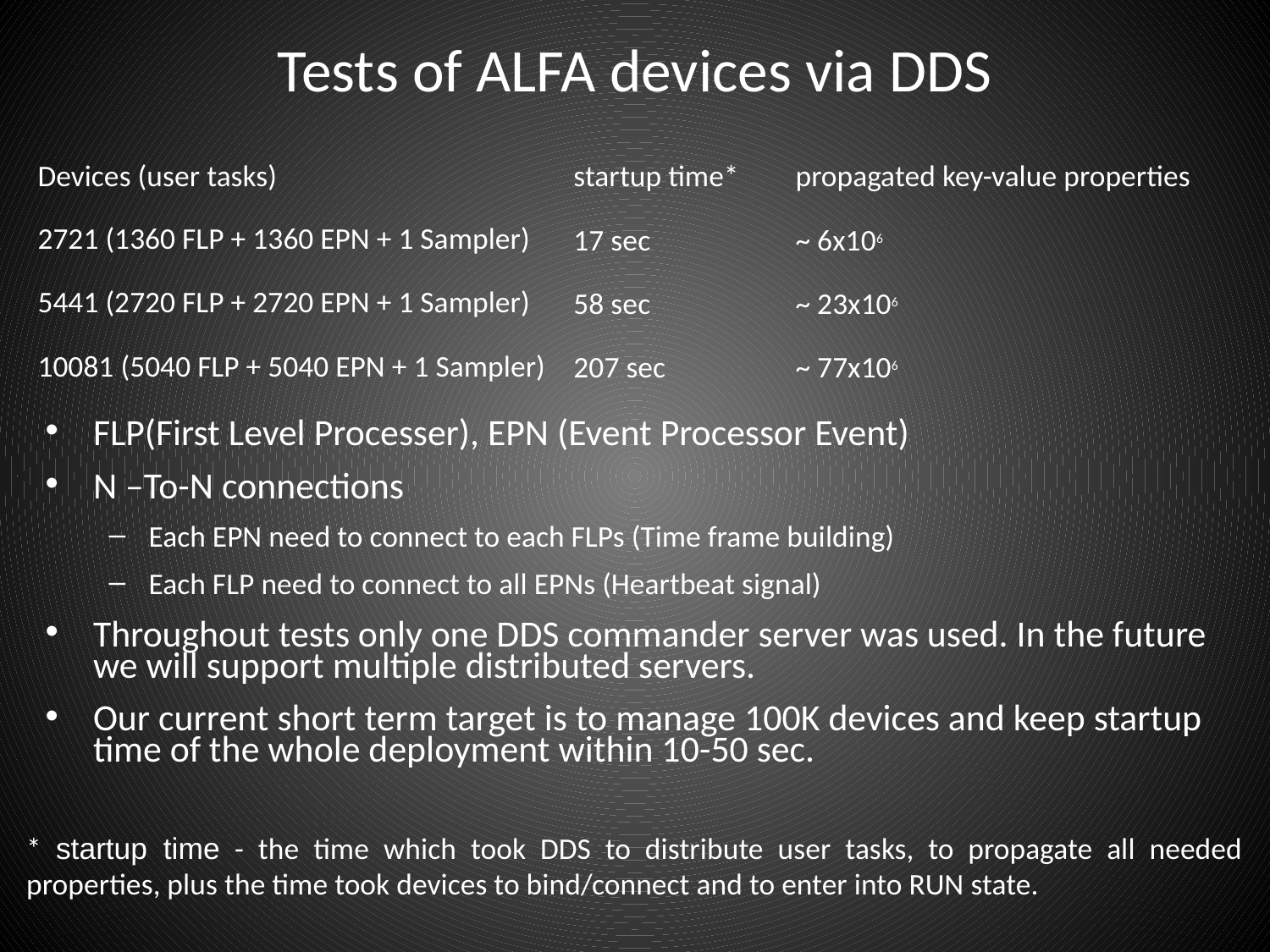

# Tests of ALFA devices via DDS
| Devices (user tasks) | startup time\* | propagated key-value properties |
| --- | --- | --- |
| 2721 (1360 FLP + 1360 EPN + 1 Sampler) | 17 sec | ~ 6x106 |
| 5441 (2720 FLP + 2720 EPN + 1 Sampler) | 58 sec | ~ 23x106 |
| 10081 (5040 FLP + 5040 EPN + 1 Sampler) | 207 sec | ~ 77x106 |
FLP(First Level Processer), EPN (Event Processor Event)
N –To-N connections
Each EPN need to connect to each FLPs (Time frame building)
Each FLP need to connect to all EPNs (Heartbeat signal)
Throughout tests only one DDS commander server was used. In the future we will support multiple distributed servers.
Our current short term target is to manage 100K devices and keep startup time of the whole deployment within 10-50 sec.
* startup time - the time which took DDS to distribute user tasks, to propagate all needed properties, plus the time took devices to bind/connect and to enter into RUN state.